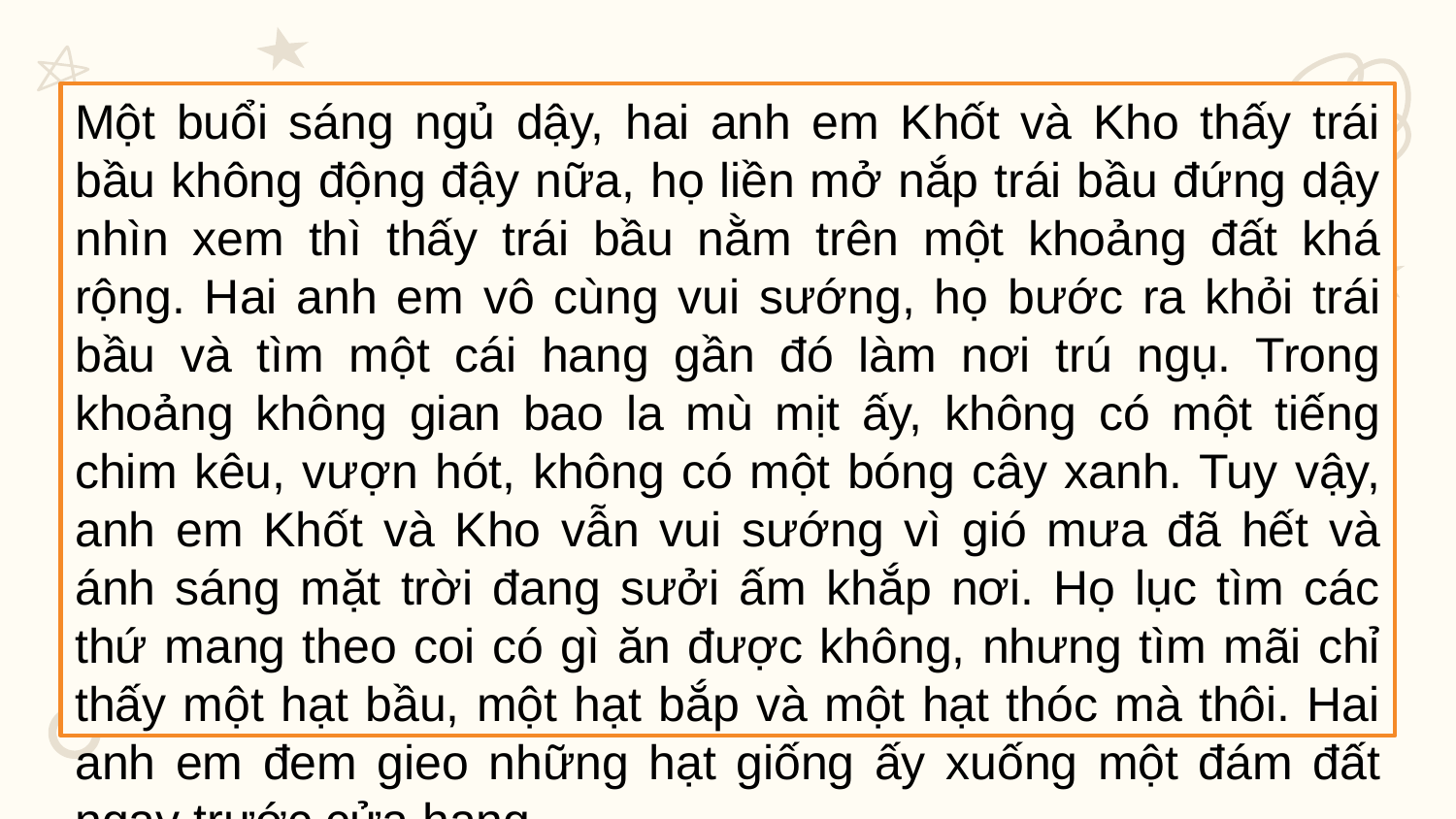

Một buổi sáng ngủ dậy, hai anh em Khốt và Kho thấy trái bầu không động đậy nữa, họ liền mở nắp trái bầu đứng dậy nhìn xem thì thấy trái bầu nằm trên một khoảng đất khá rộng. Hai anh em vô cùng vui sướng, họ bước ra khỏi trái bầu và tìm một cái hang gần đó làm nơi trú ngụ. Trong khoảng không gian bao la mù mịt ấy, không có một tiếng chim kêu, vượn hót, không có một bóng cây xanh. Tuy vậy, anh em Khốt và Kho vẫn vui sướng vì gió mưa đã hết và ánh sáng mặt trời đang sưởi ấm khắp nơi. Họ lục tìm các thứ mang theo coi có gì ăn được không, nhưng tìm mãi chỉ thấy một hạt bầu, một hạt bắp và một hạt thóc mà thôi. Hai anh em đem gieo những hạt giống ấy xuống một đám đất ngay trước cửa hang.